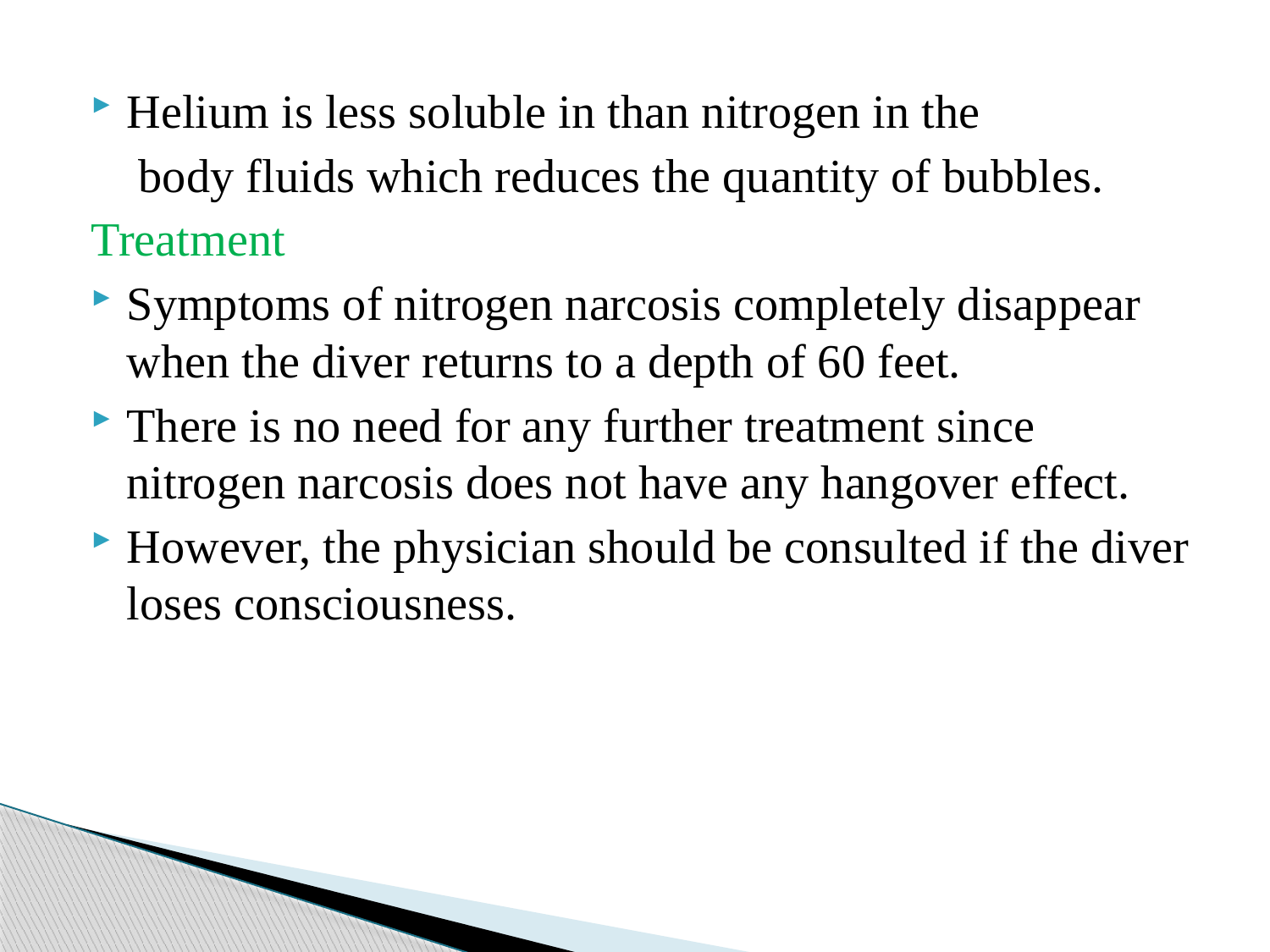

Helium is less soluble in than nitrogen in the
    body fluids which reduces the quantity of bubbles.
Treatment
Symptoms of nitrogen narcosis completely disappear when the diver returns to a depth of 60 feet.
There is no need for any further treatment since nitrogen narcosis does not have any hangover effect.
However, the physician should be consulted if the diver loses consciousness.